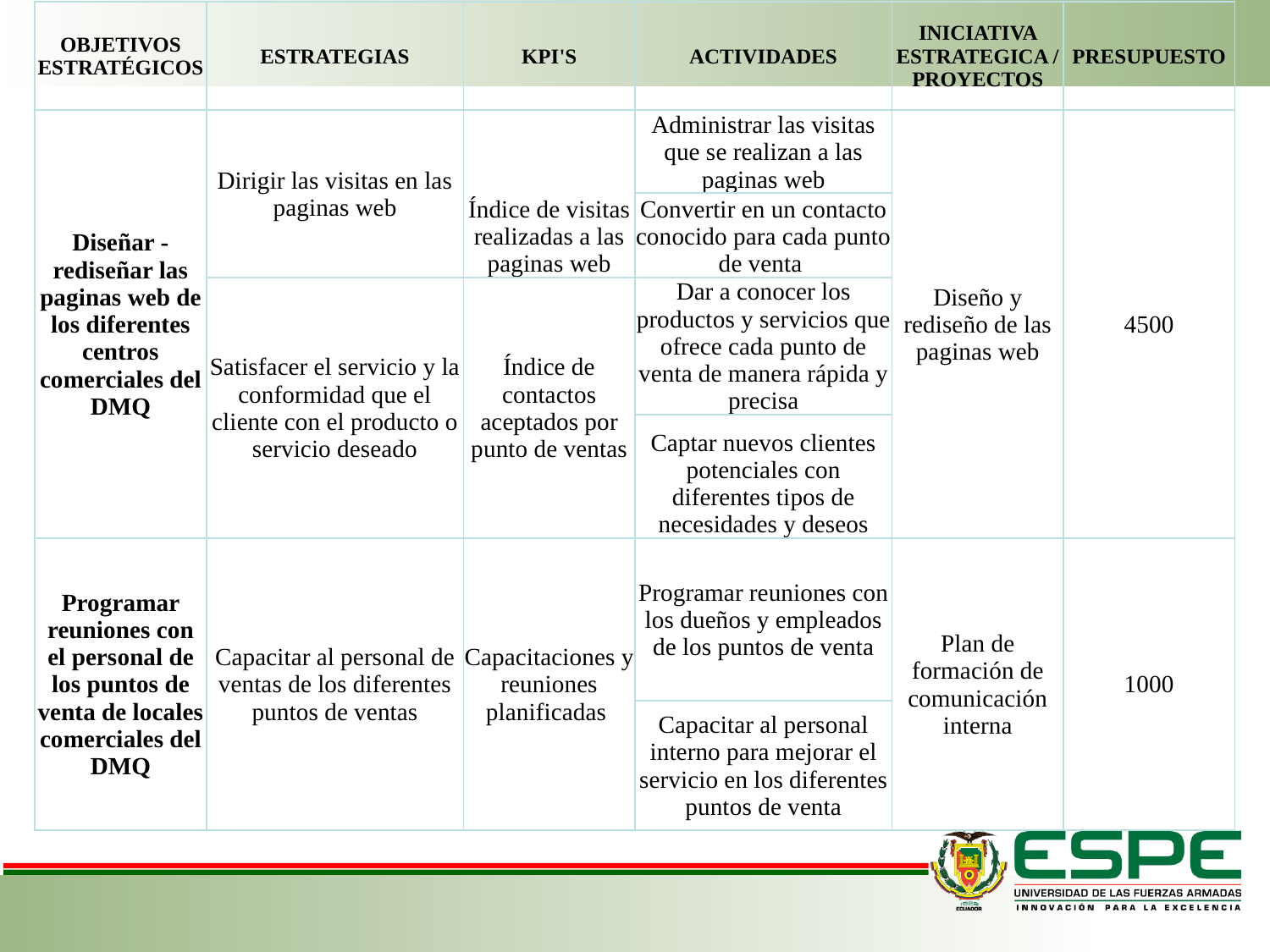

| OBJETIVOS ESTRATÉGICOS | ESTRATEGIAS | KPI'S | ACTIVIDADES | INICIATIVA ESTRATEGICA / PROYECTOS | PRESUPUESTO |
| --- | --- | --- | --- | --- | --- |
| Diseñar - rediseñar las paginas web de los diferentes centros comerciales del DMQ | Dirigir las visitas en las paginas web | Índice de visitas realizadas a las paginas web | Administrar las visitas que se realizan a las paginas web | Diseño y rediseño de las paginas web | 4500 |
|  |  |  | Convertir en un contacto conocido para cada punto de venta |  |  |
|  | Satisfacer el servicio y la conformidad que el cliente con el producto o servicio deseado | Índice de contactos aceptados por punto de ventas | Dar a conocer los productos y servicios que ofrece cada punto de venta de manera rápida y precisa |  |  |
|  |  |  | Captar nuevos clientes potenciales con diferentes tipos de necesidades y deseos |  |  |
| Programar reuniones con el personal de los puntos de venta de locales comerciales del DMQ | Capacitar al personal de ventas de los diferentes puntos de ventas | Capacitaciones y reuniones planificadas | Programar reuniones con los dueños y empleados de los puntos de venta | Plan de formación de comunicación interna | 1000 |
|  |  |  | Capacitar al personal interno para mejorar el servicio en los diferentes puntos de venta |  |  |